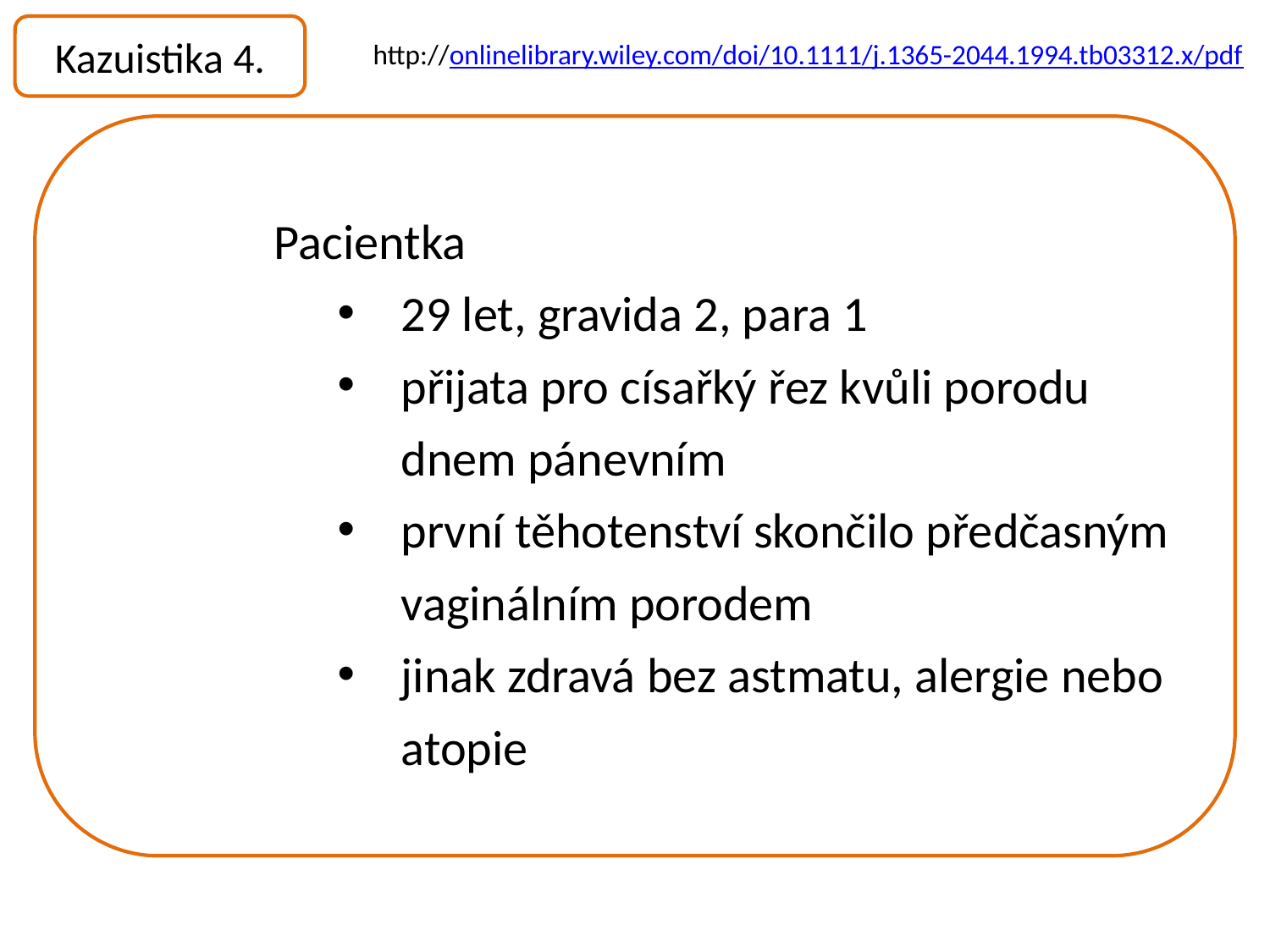

Kazuistika 4.
http://onlinelibrary.wiley.com/doi/10.1111/j.1365-2044.1994.tb03312.x/pdf
Pacientka
29 let, gravida 2, para 1
přijata pro císařký řez kvůli porodu dnem pánevním
první těhotenství skončilo předčasným vaginálním porodem
jinak zdravá bez astmatu, alergie nebo atopie